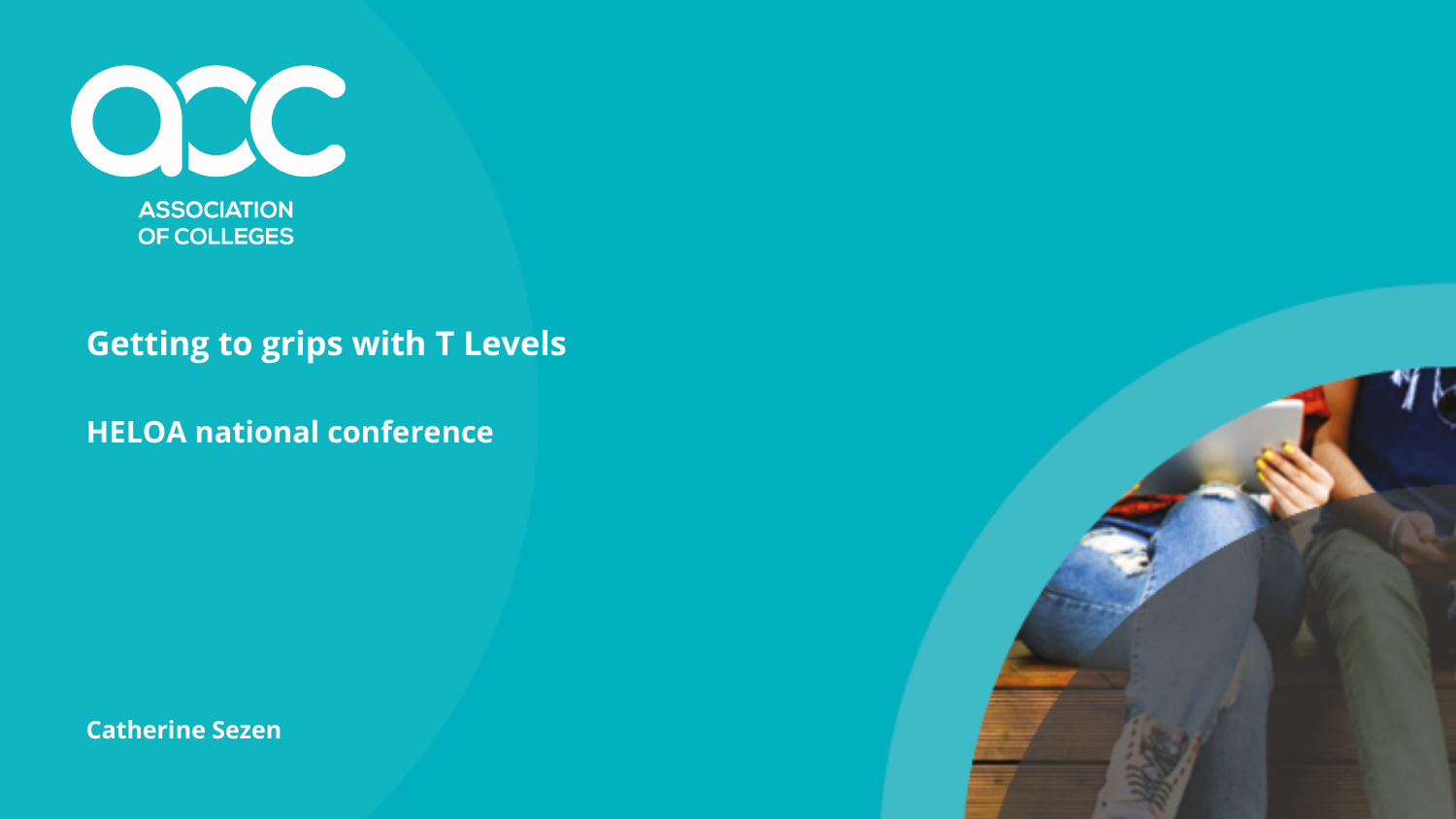

# Getting to grips with T Levels HELOA national conference

Catherine Sezen